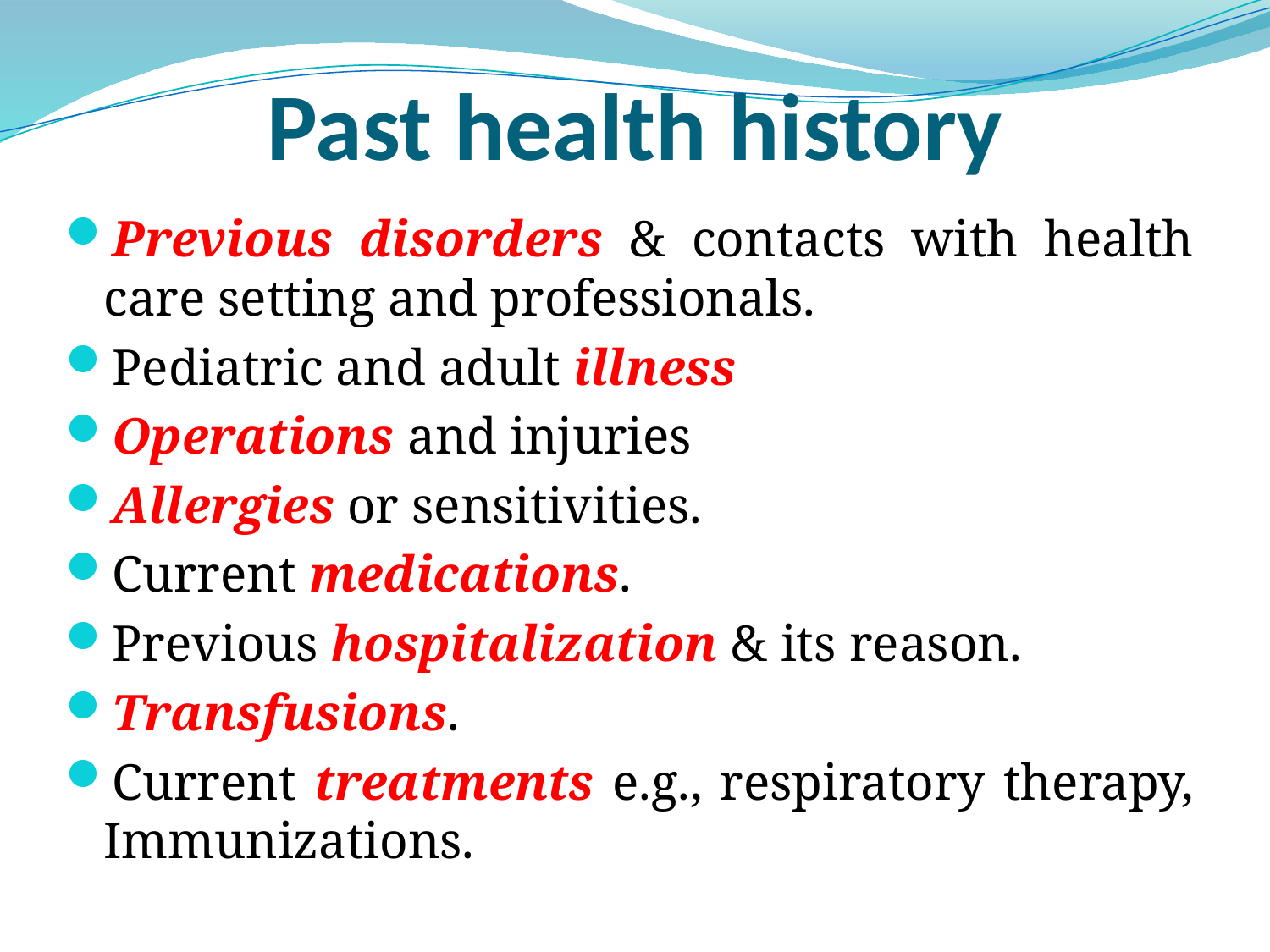

# Past health history
Previous disorders & contacts with health care setting and professionals.
Pediatric and adult illness
Operations and injuries
Allergies or sensitivities.
Current medications.
Previous hospitalization & its reason.
Transfusions.
Current treatments e.g., respiratory therapy, Immunizations.